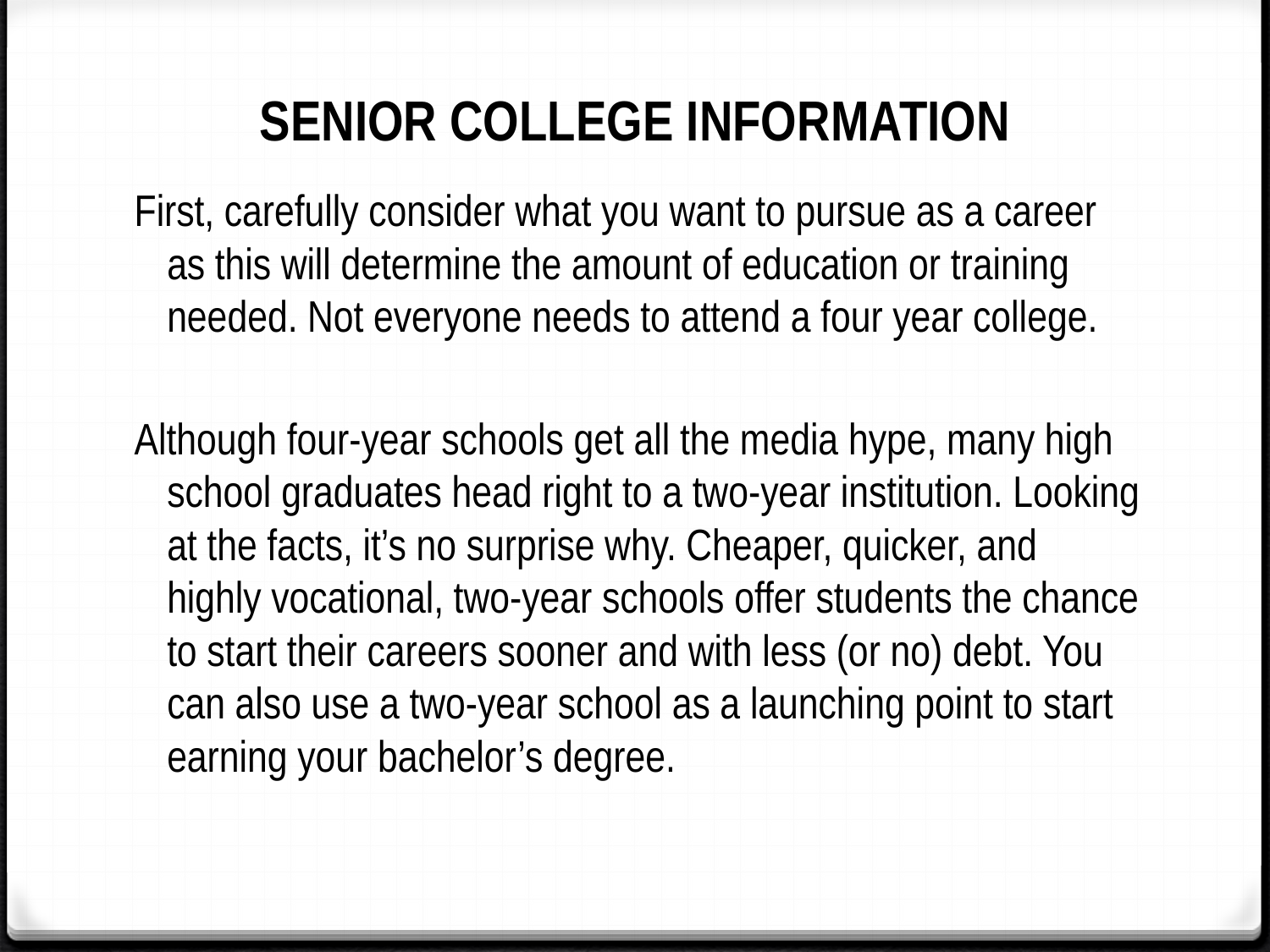

# SENIOR COLLEGE INFORMATION
First, carefully consider what you want to pursue as a career as this will determine the amount of education or training needed. Not everyone needs to attend a four year college.

Although four-year schools get all the media hype, many high school graduates head right to a two-year institution. Looking at the facts, it’s no surprise why. Cheaper, quicker, and highly vocational, two-year schools offer students the chance to start their careers sooner and with less (or no) debt. You can also use a two-year school as a launching point to start earning your bachelor’s degree.